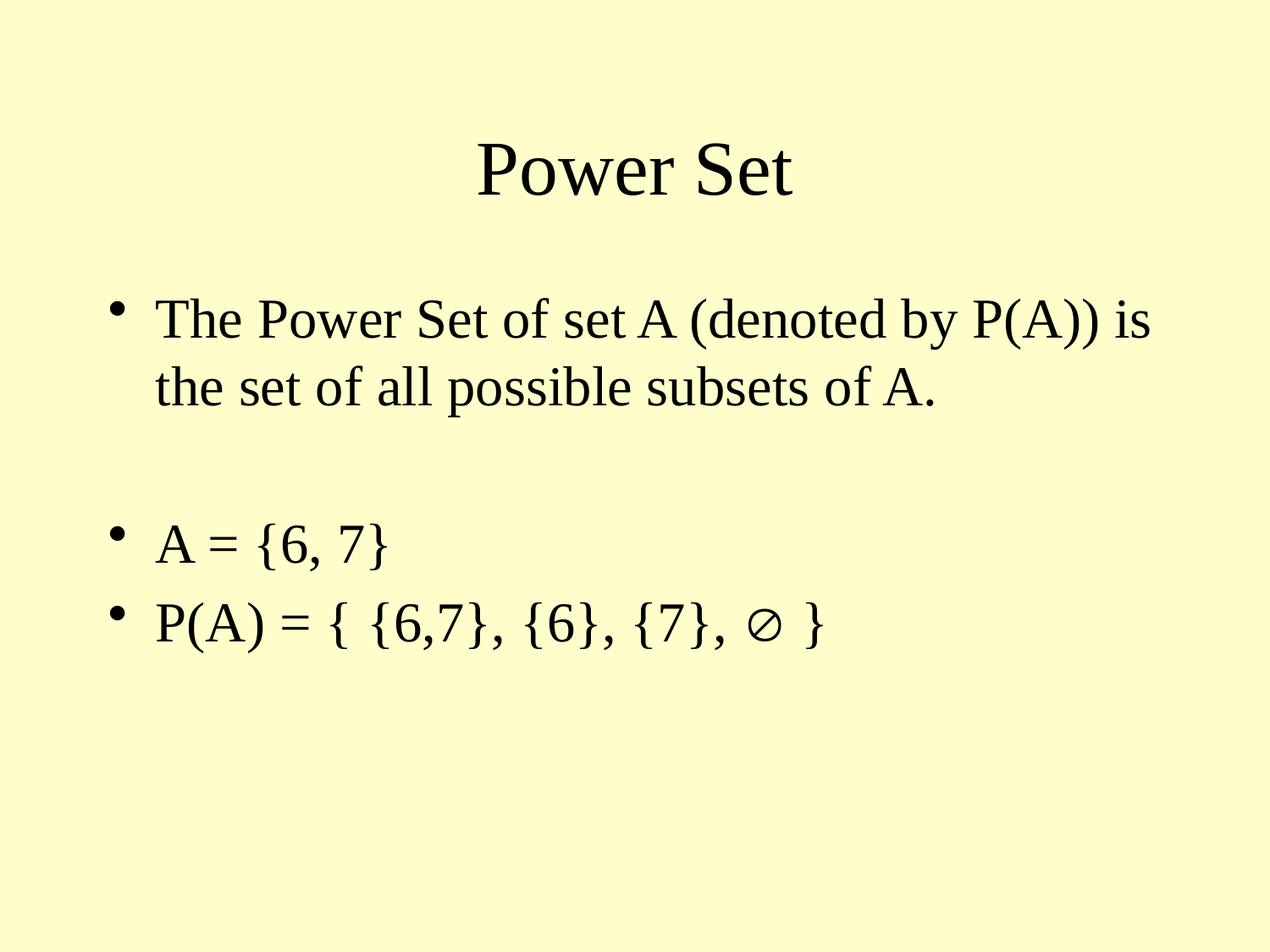

# Power Set
The Power Set of set A (denoted by P(A)) is the set of all possible subsets of A.

A = {6, 7}
P(A) = { {6,7}, {6}, {7}, ∅ }